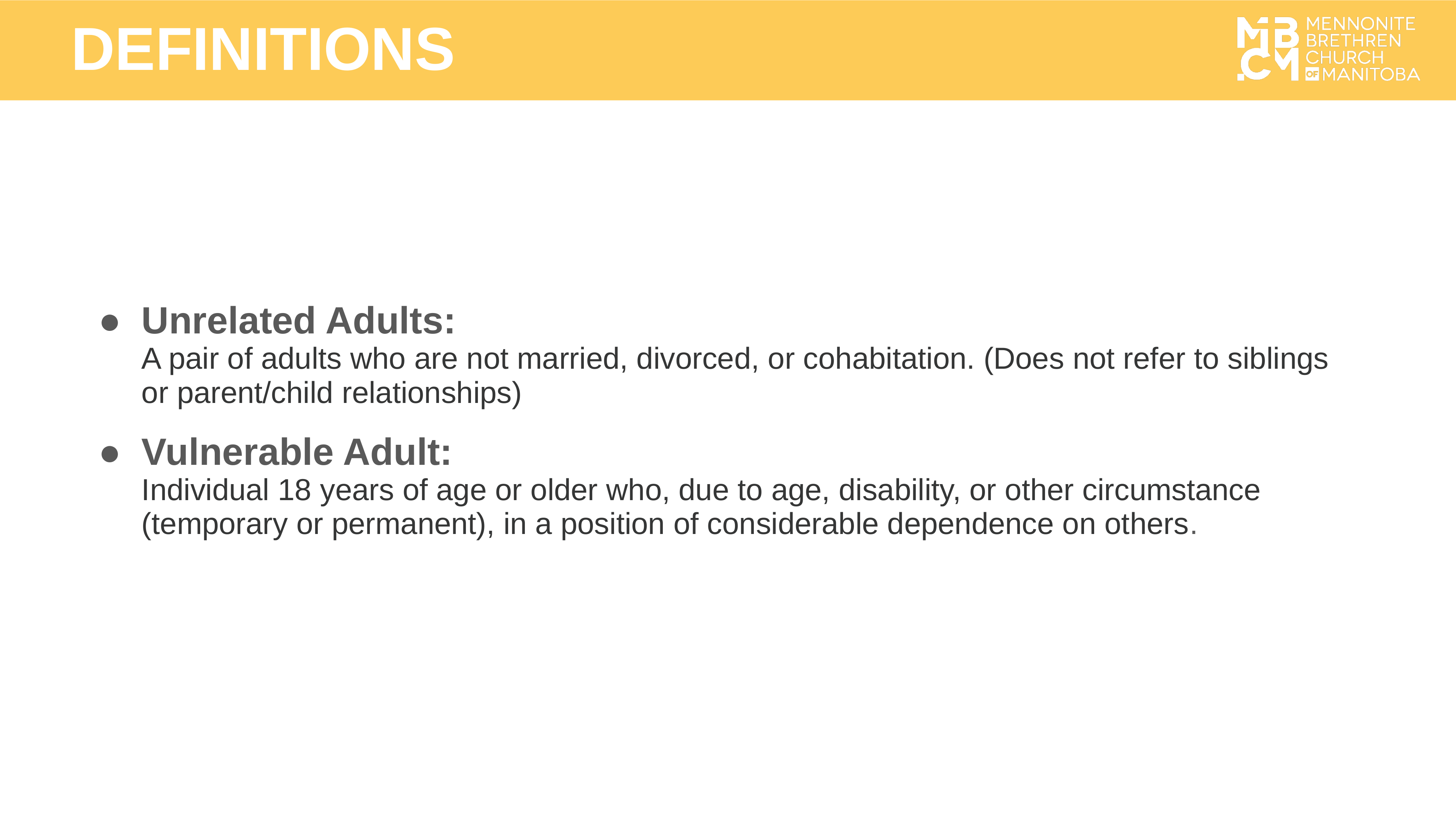

DEFINITIONS
Unrelated Adults:
A pair of adults who are not married, divorced, or cohabitation. (Does not refer to siblings or parent/child relationships)
Vulnerable Adult:
Individual 18 years of age or older who, due to age, disability, or other circumstance (temporary or permanent), in a position of considerable dependence on others.